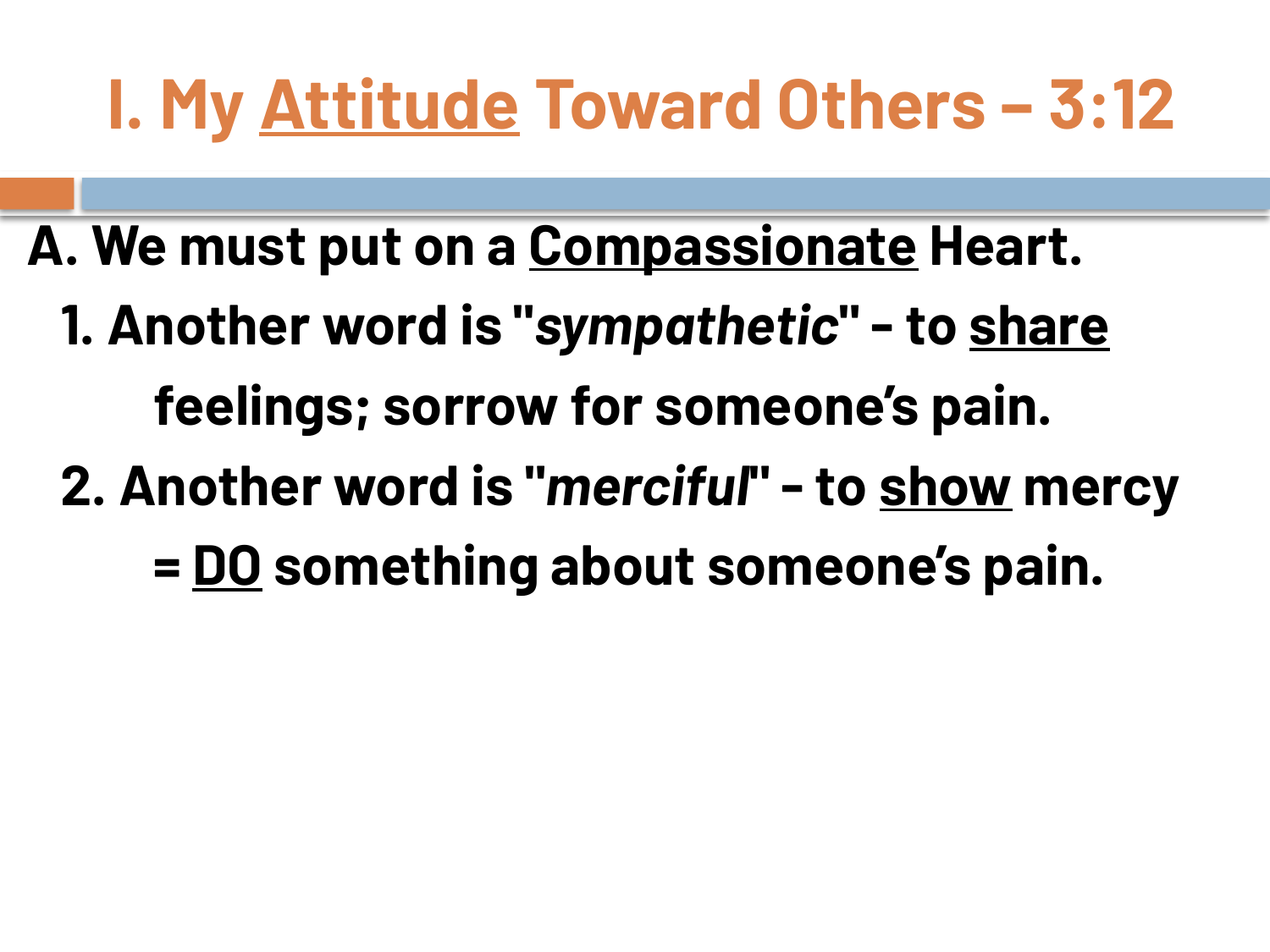

# I. My Attitude Toward Others – 3:12
A. We must put on a Compassionate Heart.
   1. Another word is "sympathetic" - to share
	feelings; sorrow for someone’s pain.
   2. Another word is "merciful" - to show mercy
	= DO something about someone’s pain.